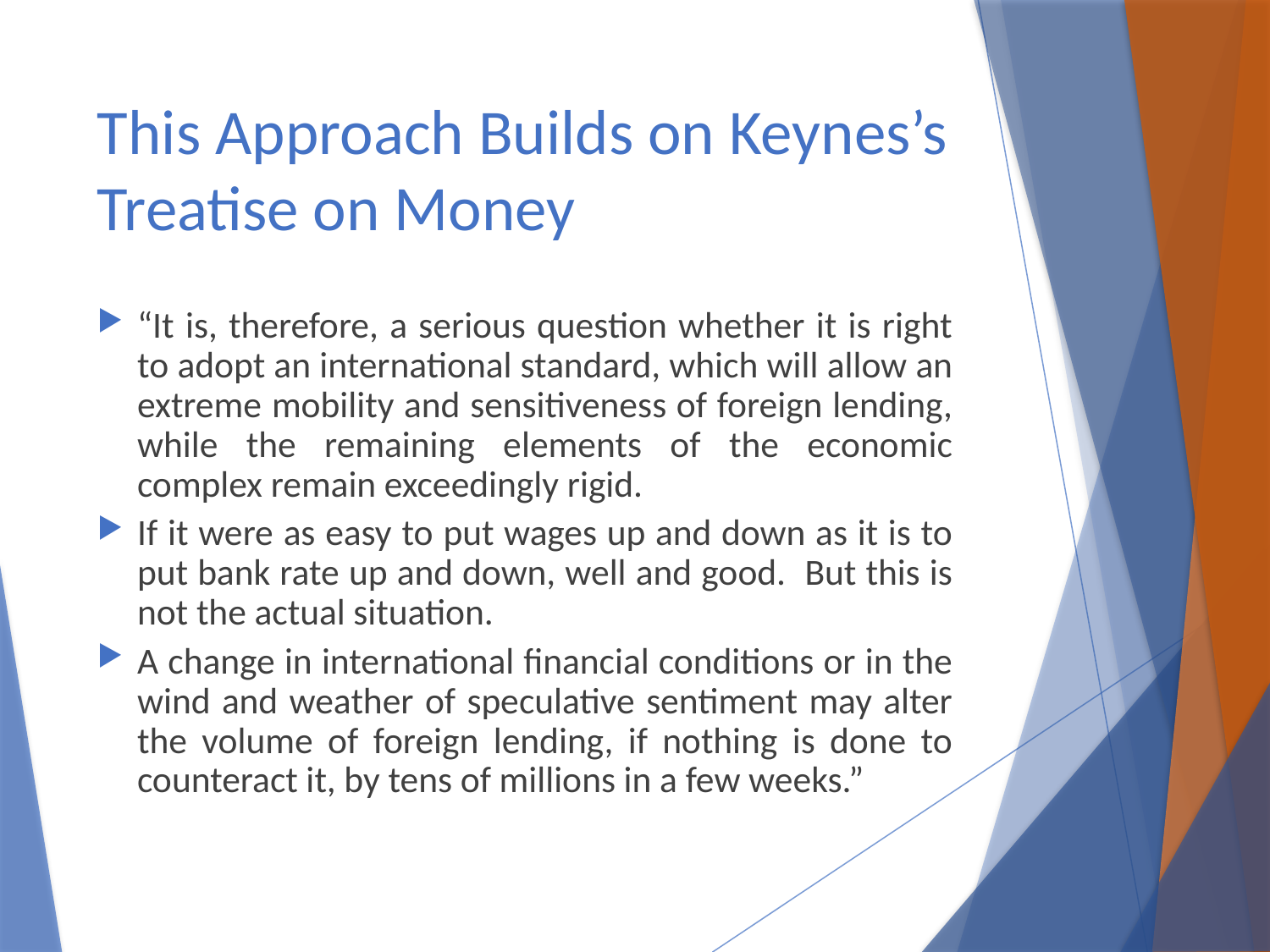

# This Approach Builds on Keynes’s Treatise on Money
“It is, therefore, a serious question whether it is right to adopt an international standard, which will allow an extreme mobility and sensitiveness of foreign lending, while the remaining elements of the economic complex remain exceedingly rigid.
If it were as easy to put wages up and down as it is to put bank rate up and down, well and good.  But this is not the actual situation.
A change in international financial conditions or in the wind and weather of speculative sentiment may alter the volume of foreign lending, if nothing is done to counteract it, by tens of millions in a few weeks.”